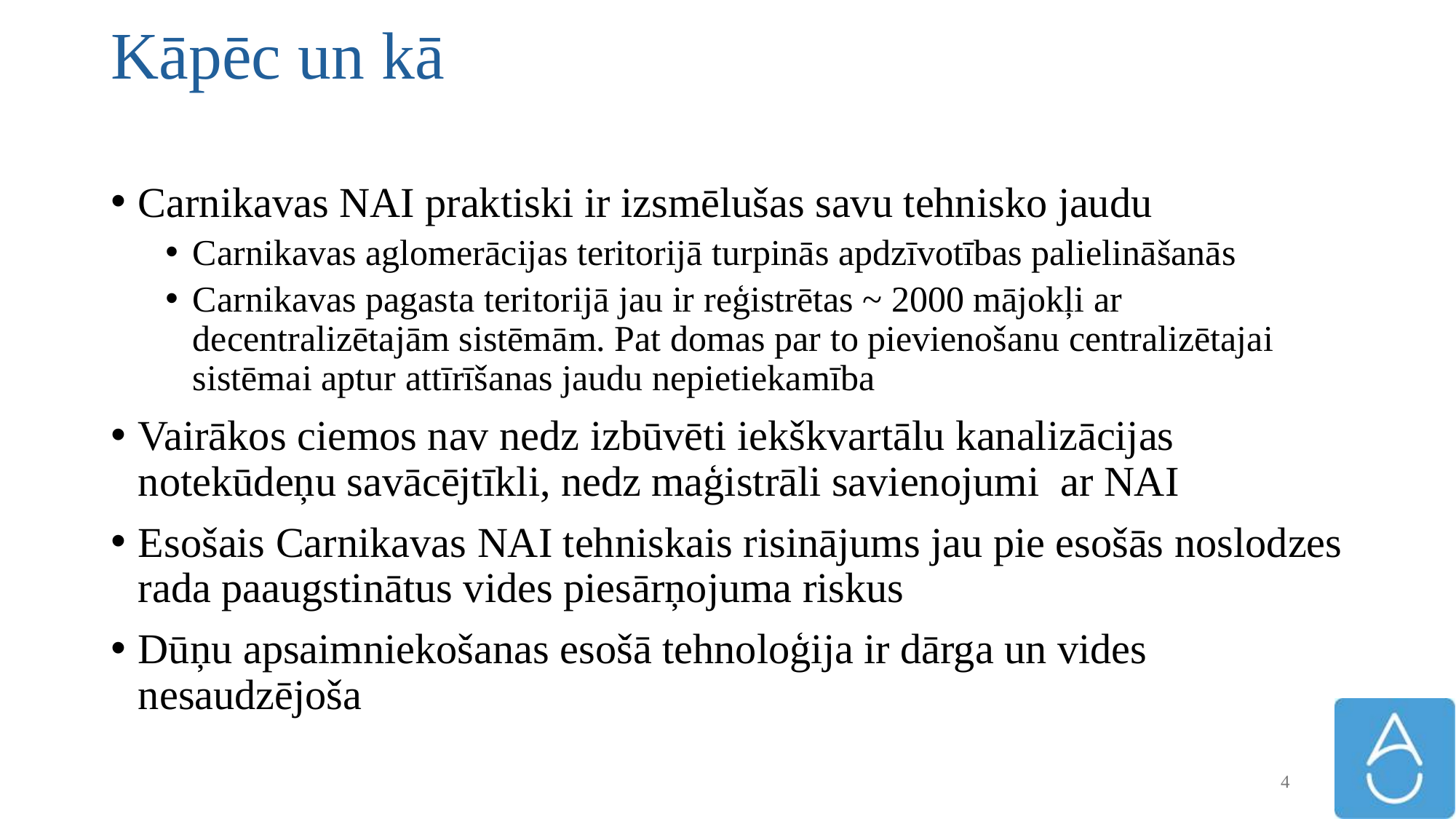

# Kāpēc un kā
Carnikavas NAI praktiski ir izsmēlušas savu tehnisko jaudu
Carnikavas aglomerācijas teritorijā turpinās apdzīvotības palielināšanās
Carnikavas pagasta teritorijā jau ir reģistrētas ~ 2000 mājokļi ar decentralizētajām sistēmām. Pat domas par to pievienošanu centralizētajai sistēmai aptur attīrīšanas jaudu nepietiekamība
Vairākos ciemos nav nedz izbūvēti iekškvartālu kanalizācijas notekūdeņu savācējtīkli, nedz maģistrāli savienojumi  ar NAI
Esošais Carnikavas NAI tehniskais risinājums jau pie esošās noslodzes rada paaugstinātus vides piesārņojuma riskus
Dūņu apsaimniekošanas esošā tehnoloģija ir dārga un vides nesaudzējoša
4